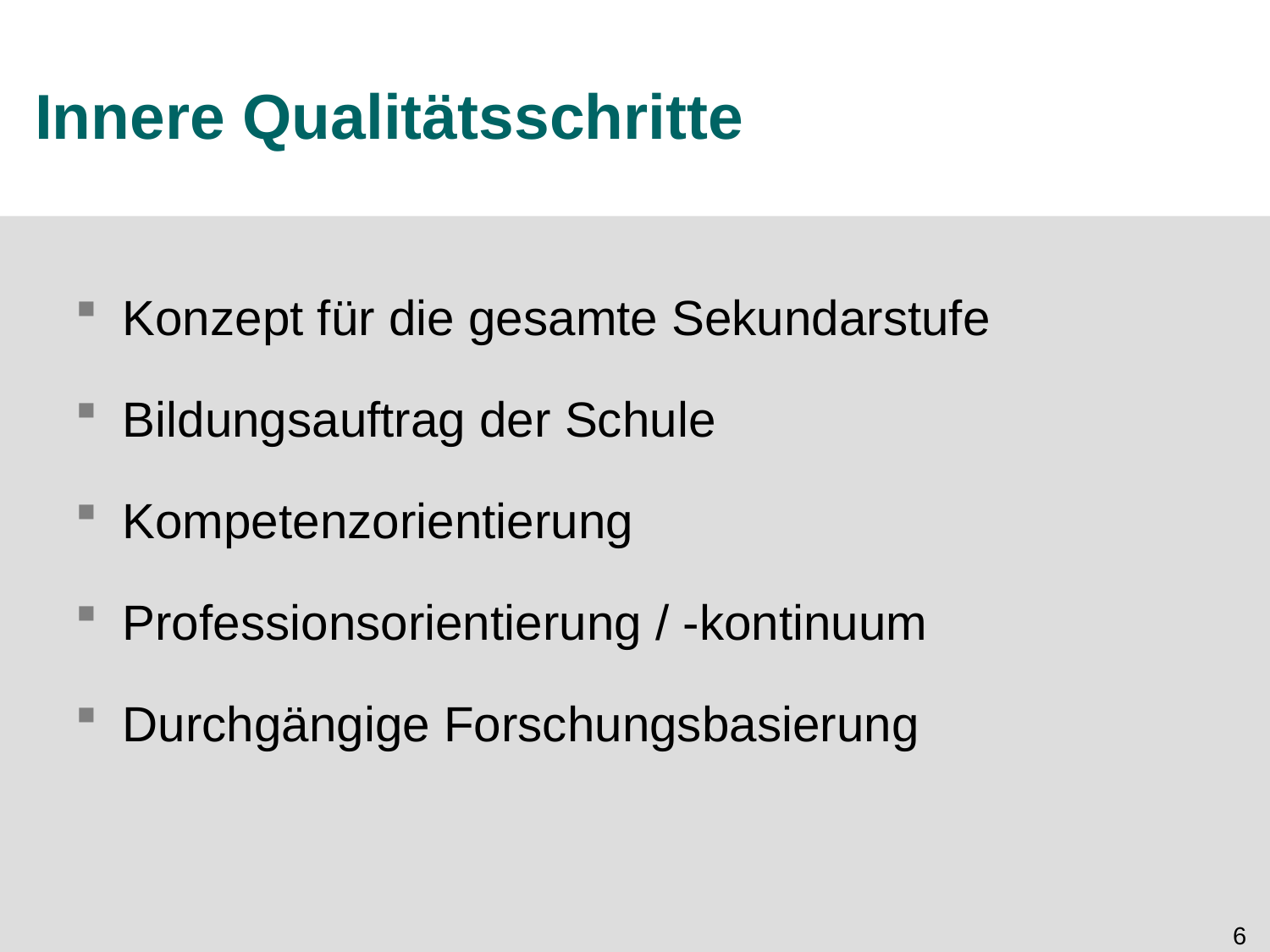

# Innere Qualitätsschritte
Konzept für die gesamte Sekundarstufe
Bildungsauftrag der Schule
Kompetenzorientierung
Professionsorientierung / -kontinuum
Durchgängige Forschungsbasierung
6